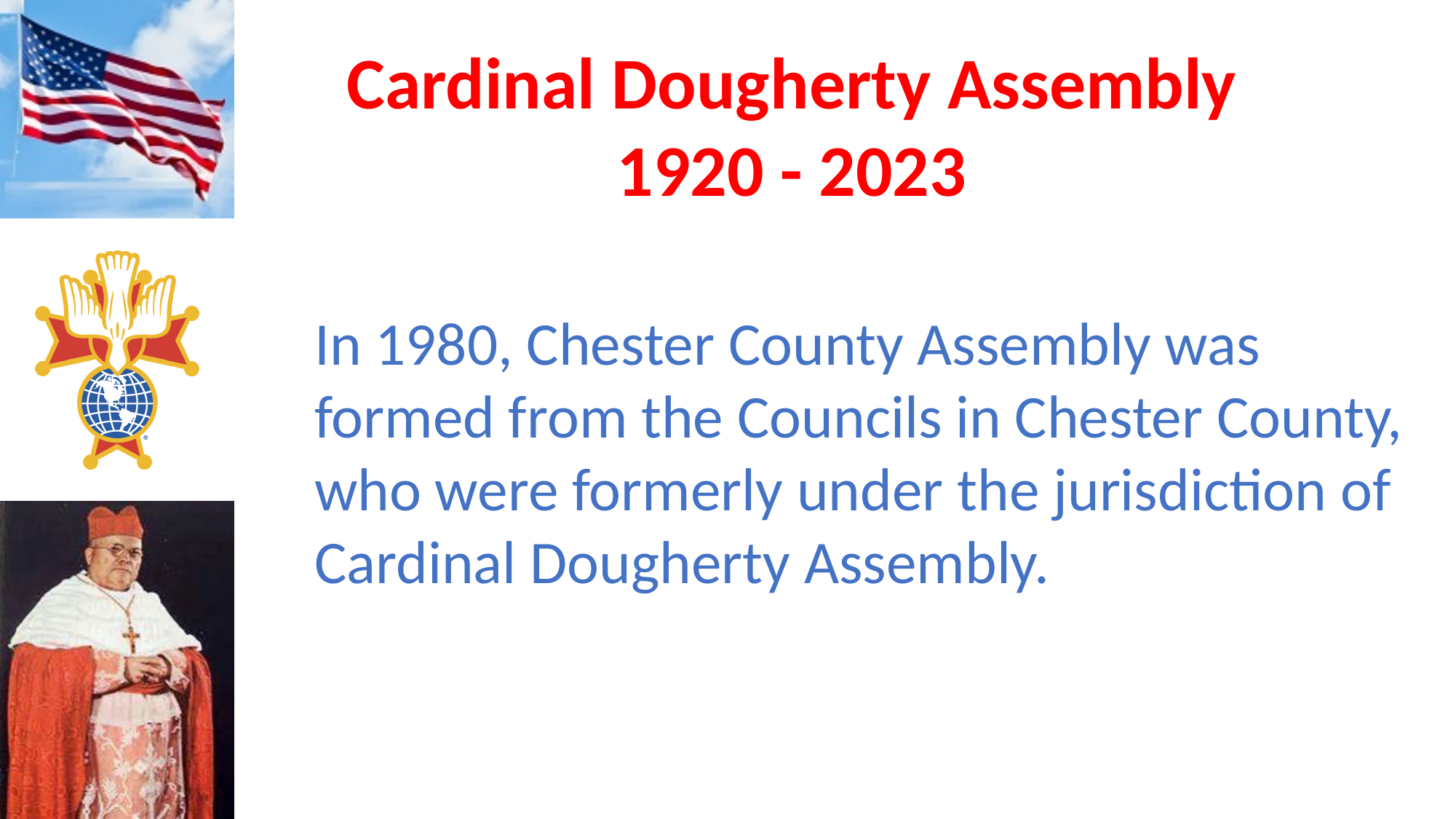

In 1980, Chester County Assembly was formed from the Councils in Chester County, who were formerly under the jurisdiction of Cardinal Dougherty Assembly.